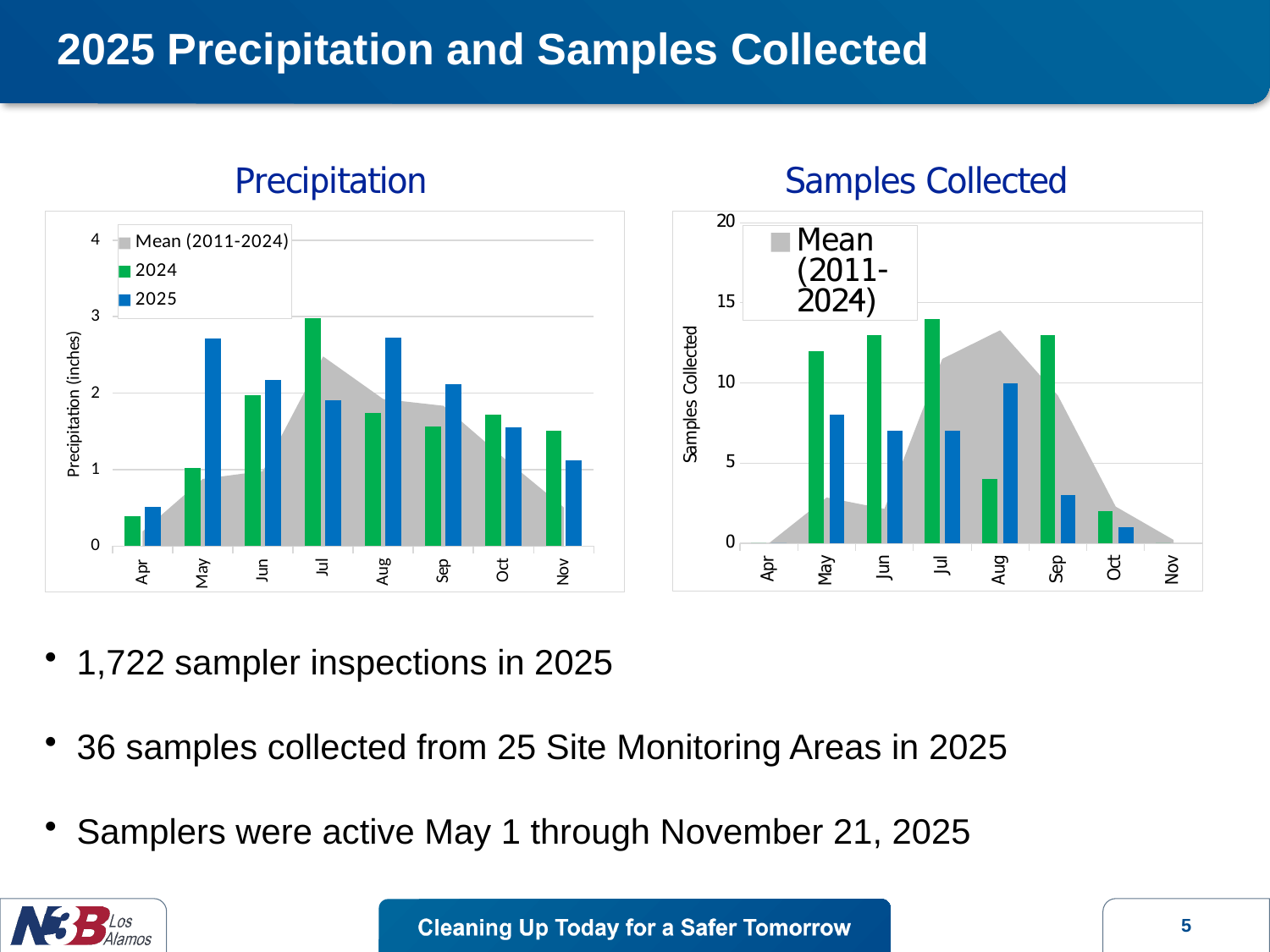

# 2025 Precipitation and Samples Collected
Precipitation

Samples Collected

### Chart

| Category | Mean (2011-2024) | 2024 | 2025 |
|---|---|---|---|
| Apr | 0.1923214285714286 | 0.39 | 0.51 |
| May | 0.8778214285714284 | 1.022 | 2.71 |
| Jun | 0.9817142857142855 | 1.978 | 2.1740000000000004 |
| Jul | 2.4799642857142854 | 2.976 | 1.9120000000000001 |
| Aug | 1.9224285714285716 | 1.736 | 2.724 |
| Sep | 1.834428571428571 | 1.564 | 2.122 |
| Oct | 1.1541785714285715 | 1.714 | 1.556 |
| Nov | 0.5059285714285714 | 1.51 | 1.118 |

### Chart

| Category | Mean (2011-2024) | 2024 | 2025 |
|---|---|---|---|
| Apr | 0.0 | 0.0 | 0.0 |
| May | 2.857142857142857 | 12.0 | 8.0 |
| Jun | 2.142857142857143 | 13.0 | 7.0 |
| Jul | 11.5 | 14.0 | 7.0 |
| Aug | 13.285714285714286 | 4.0 | 10.0 |
| Sep | 9.214285714285714 | 13.0 | 3.0 |
| Oct | 2.2857142857142856 | 2.0 | 1.0 |
| Nov | 0.21428571428571427 | 0.0 | None |
1,722 sampler inspections in 2025
36 samples collected from 25 Site Monitoring Areas in 2025
Samplers were active May 1 through November 21, 2025